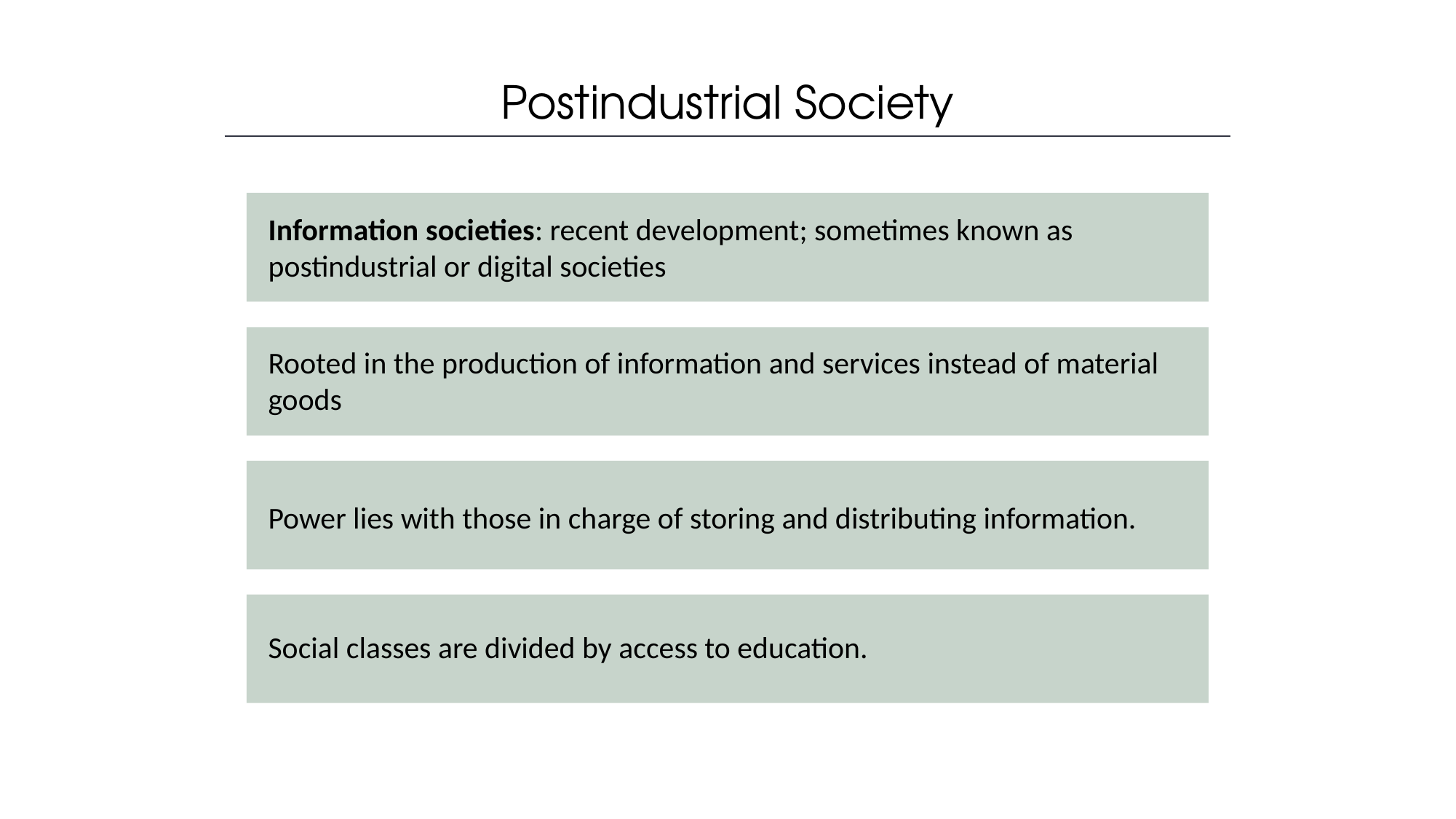

Postindustrial Society
HAWKES LEARNING

Information societies: recent development; sometimes known as postindustrial or digital societies

Rooted in the production of information and services instead of material goods

Power lies with those in charge of storing and distributing information.

Social classes are divided by access to education.